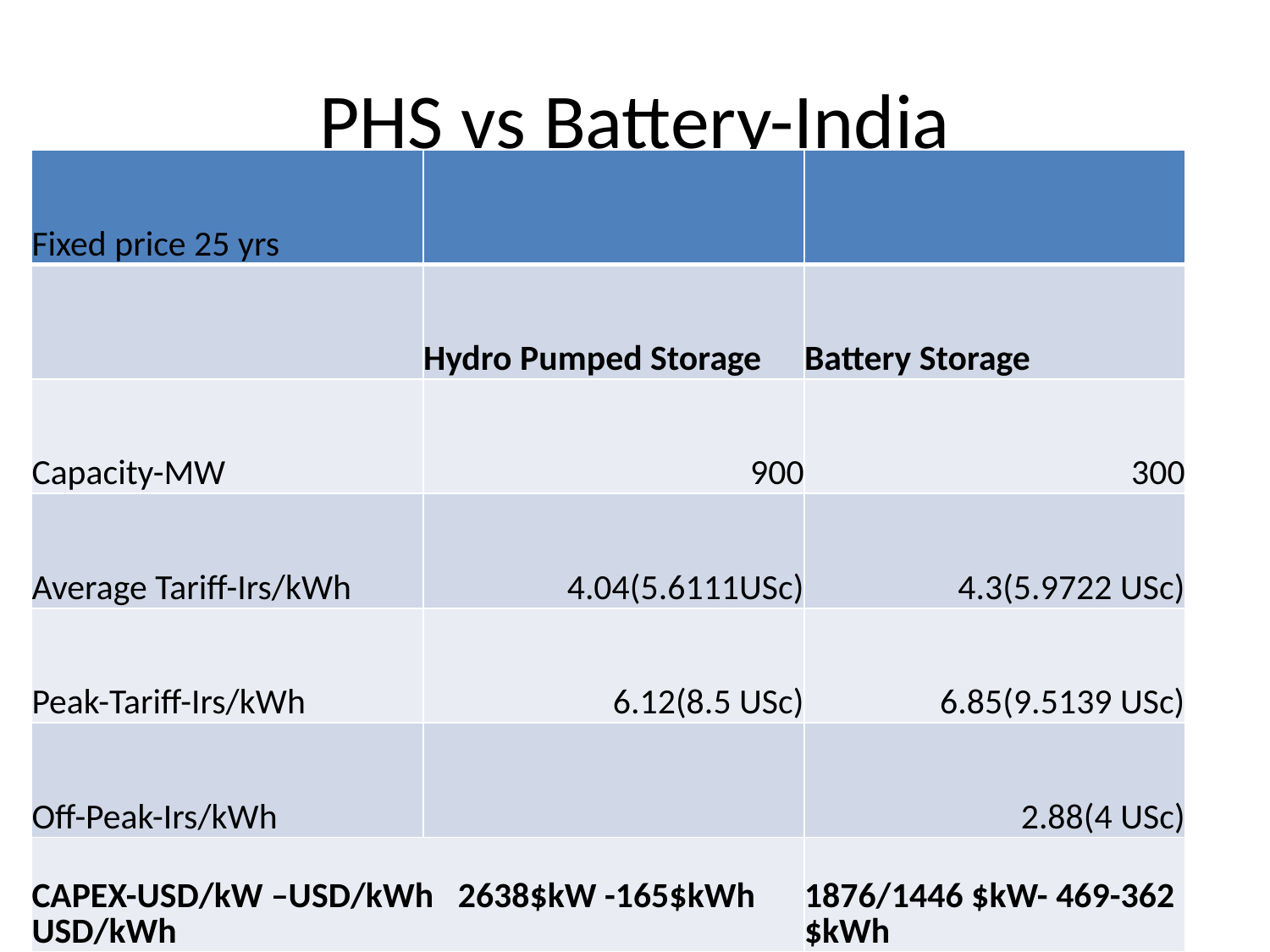

# PHS vs Battery-India
| Fixed price 25 yrs |  |  |
| --- | --- | --- |
|  | Hydro Pumped Storage | Battery Storage |
| Capacity-MW | 900 | 300 |
| Average Tariff-Irs/kWh | 4.04(5.6111USc) | 4.3(5.9722 USc) |
| Peak-Tariff-Irs/kWh | 6.12(8.5 USc) | 6.85(9.5139 USc) |
| Off-Peak-Irs/kWh |  | 2.88(4 USc) |
| CAPEX-USD/kW –USD/kWh 2638$kW -165$kWh USD/kWh |  | 1876/1446 $kW- 469-362 $kWh |